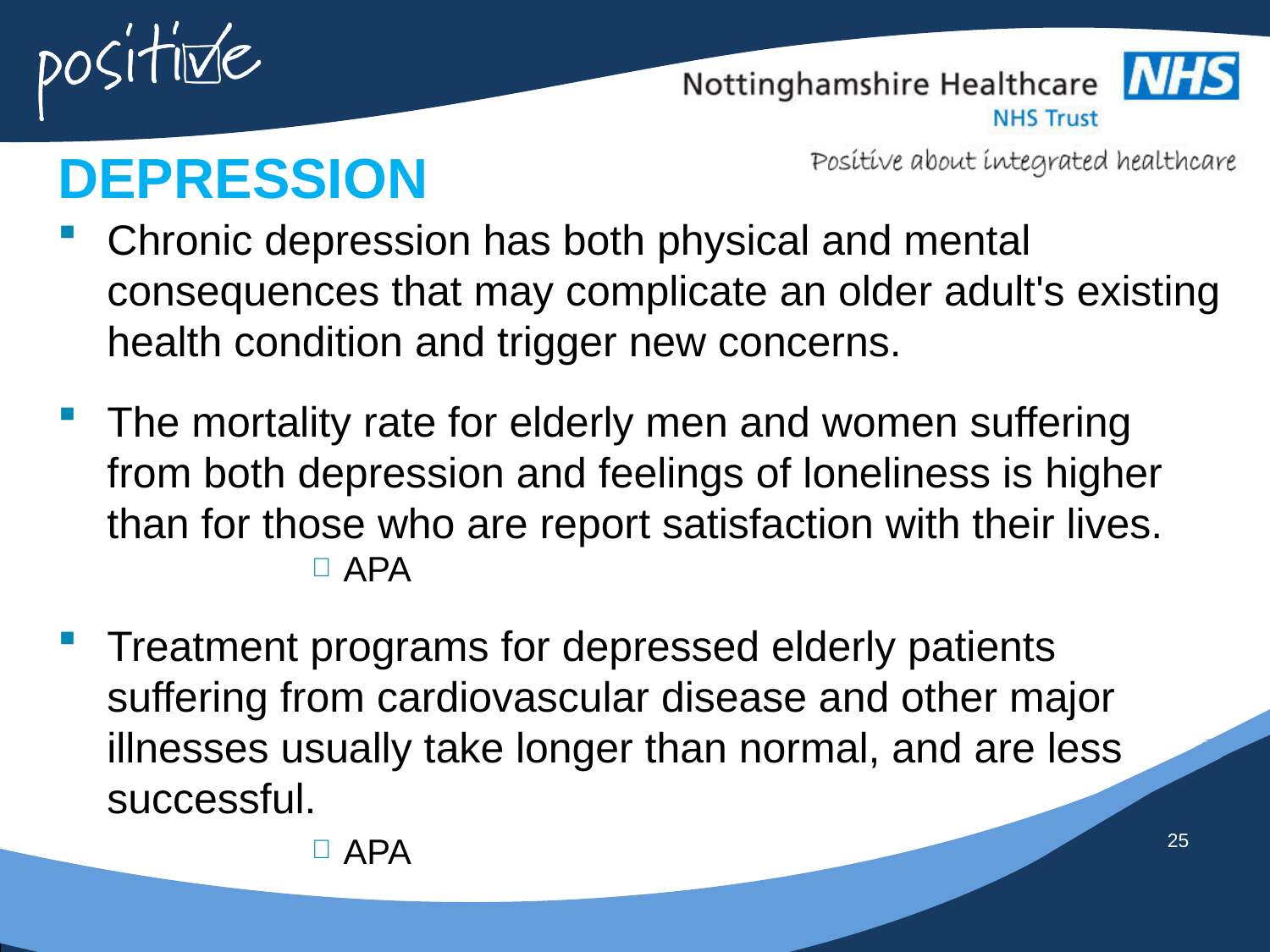

# DEPRESSION
Chronic depression has both physical and mental consequences that may complicate an older adult's existing health condition and trigger new concerns.
The mortality rate for elderly men and women suffering from both depression and feelings of loneliness is higher than for those who are report satisfaction with their lives.
APA
Treatment programs for depressed elderly patients suffering from cardiovascular disease and other major illnesses usually take longer than normal, and are less successful.
APA

25